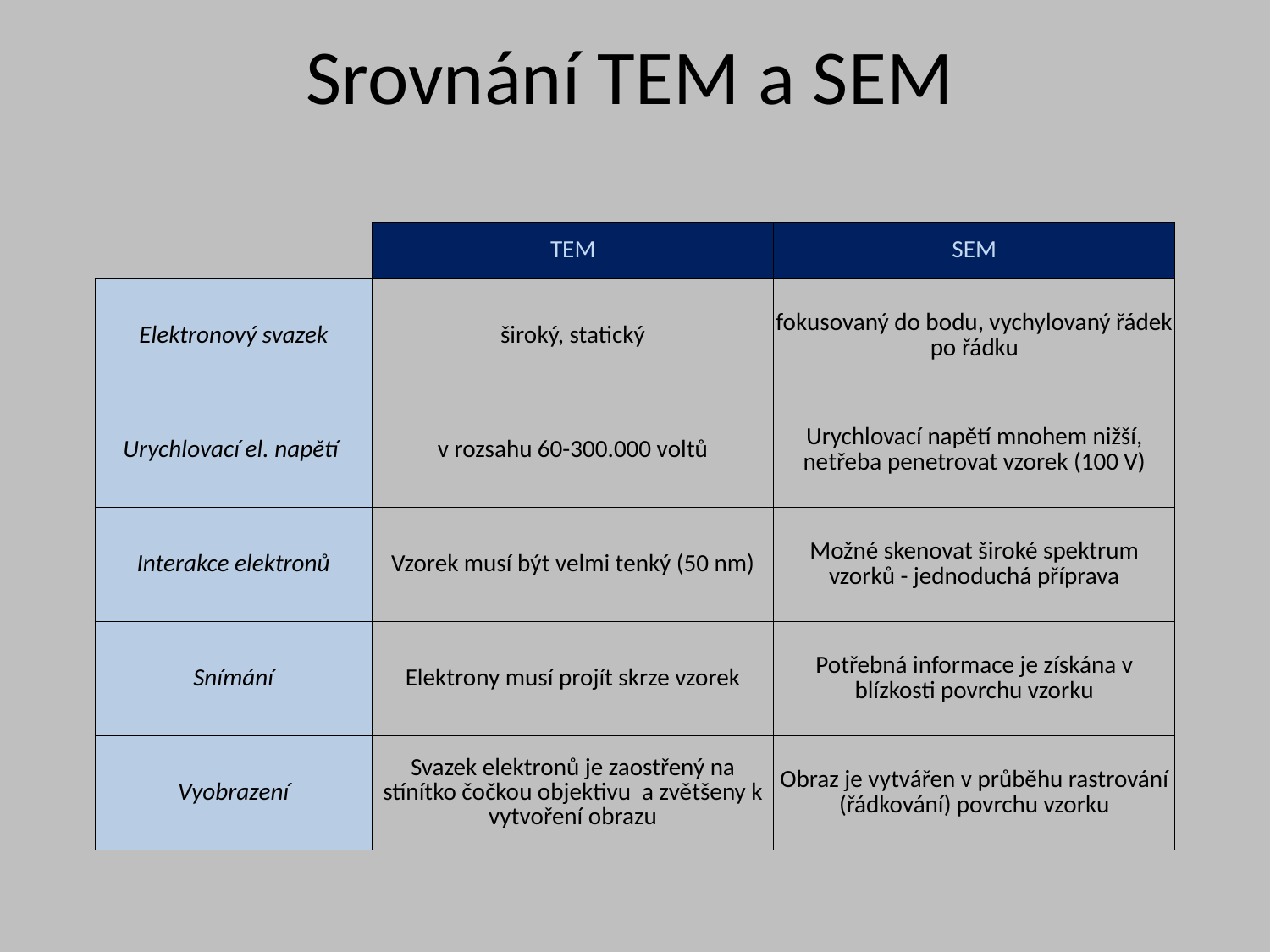

# Srovnání TEM a SEM
|  | TEM | SEM |
| --- | --- | --- |
| Elektronový svazek | široký, statický | fokusovaný do bodu, vychylovaný řádek po řádku |
| Urychlovací el. napětí | v rozsahu 60-300.000 voltů | Urychlovací napětí mnohem nižší, netřeba penetrovat vzorek (100 V) |
| Interakce elektronů | Vzorek musí být velmi tenký (50 nm) | Možné skenovat široké spektrum vzorků - jednoduchá příprava |
| Snímání | Elektrony musí projít skrze vzorek | Potřebná informace je získána v blízkosti povrchu vzorku |
| Vyobrazení | Svazek elektronů je zaostřený na stínítko čočkou objektivu a zvětšeny k vytvoření obrazu | Obraz je vytvářen v průběhu rastrování (řádkování) povrchu vzorku |